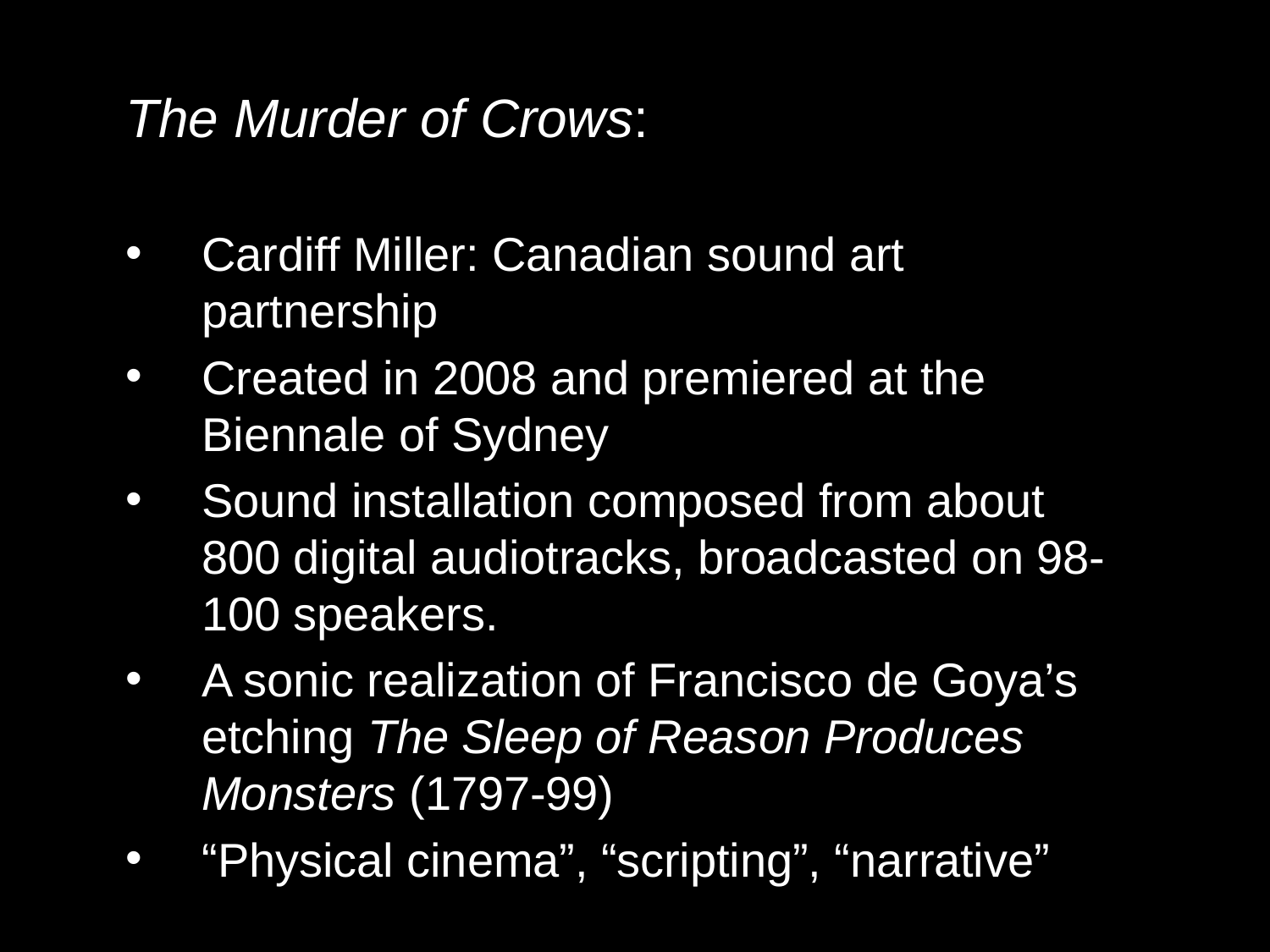

The Murder of Crows:

Cardiff Miller: Canadian sound art partnership
Created in 2008 and premiered at the Biennale of Sydney
Sound installation composed from about 800 digital audiotracks, broadcasted on 98-100 speakers.
A sonic realization of Francisco de Goya’s etching The Sleep of Reason Produces Monsters (1797-99)
“Physical cinema”, “scripting”, “narrative”